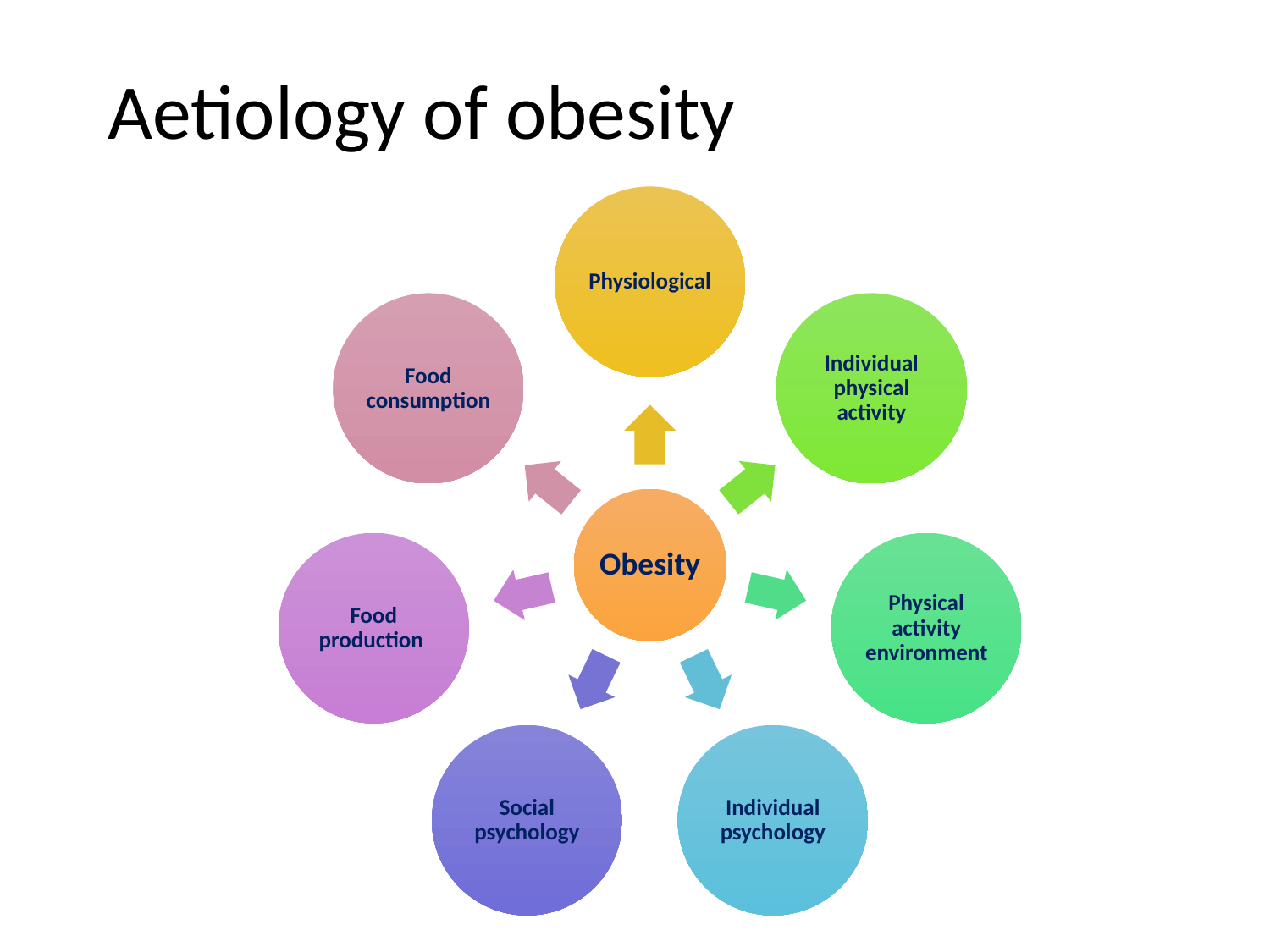

# Aetiology of obesity
Obesity

Physiological

Individual physical activity

Physical activity environment

Individual psychology

Social psychology

Food production

Food consumption